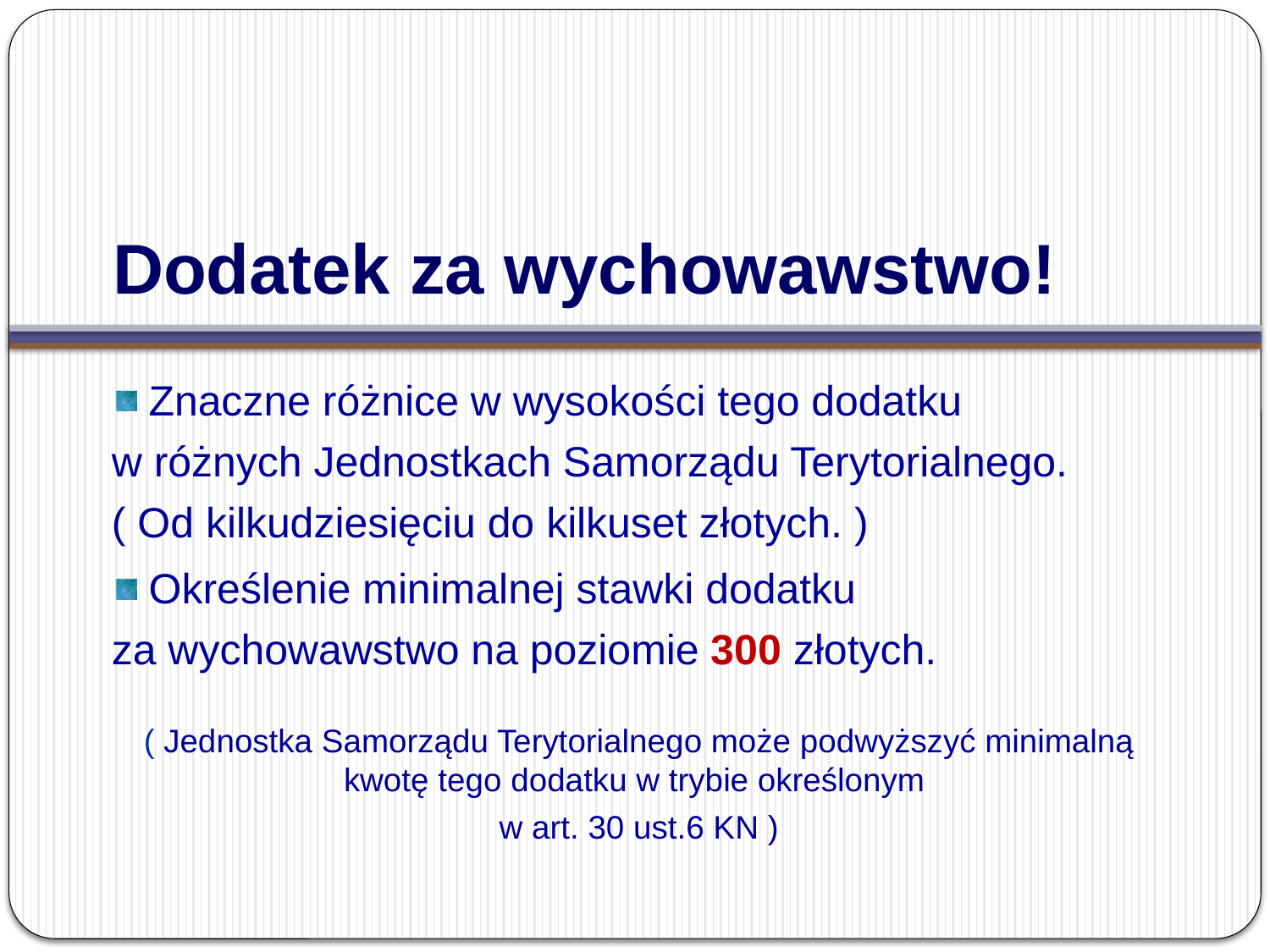

# Dodatek za wychowawstwo!
 Znaczne różnice w wysokości tego dodatku
w różnych Jednostkach Samorządu Terytorialnego.
( Od kilkudziesięciu do kilkuset złotych. )

 Określenie minimalnej stawki dodatku
za wychowawstwo na poziomie 300 złotych.

( Jednostka Samorządu Terytorialnego może podwyższyć minimalną kwotę tego dodatku w trybie określonym
w art. 30 ust.6 KN )